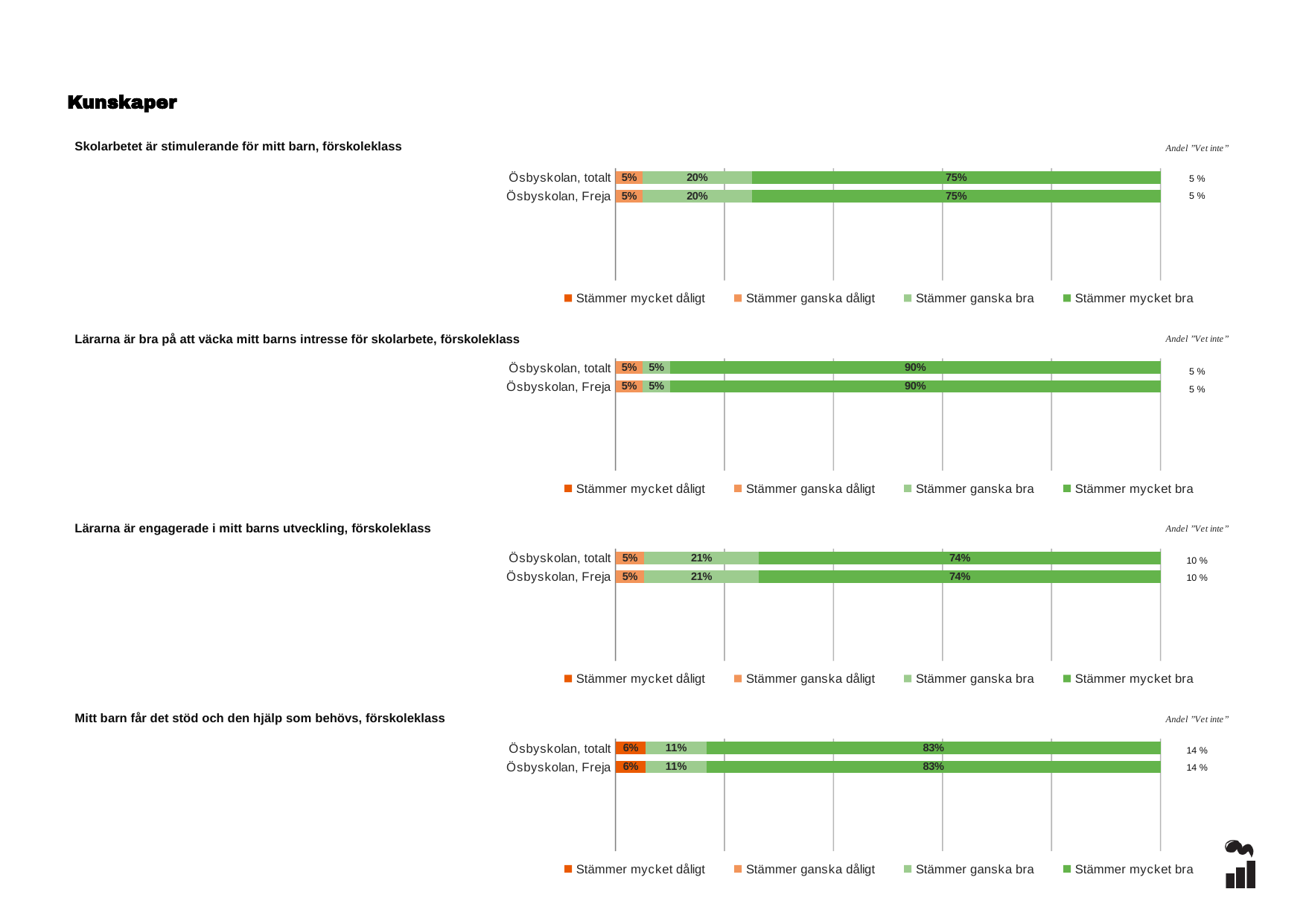

Kunskaper

### Chart

| Category | Stämmer mycket dåligt | Stämmer ganska dåligt | Stämmer ganska bra | Stämmer mycket bra |
|---|---|---|---|---|
| Ösbyskolan, totalt | 0.0 | 0.05 | 0.2 | 0.75 |
| Ösbyskolan, Freja | 0.0 | 0.05 | 0.2 | 0.75 |
| None | None | None | None | None |
| None | None | None | None | None |
| None | None | None | None | None |
| None | None | None | None | None |
Skolarbetet är stimulerande för mitt barn, förskoleklass
5 %
5 %

### Chart

| Category | Stämmer mycket dåligt | Stämmer ganska dåligt | Stämmer ganska bra | Stämmer mycket bra |
|---|---|---|---|---|
| Ösbyskolan, totalt | 0.0 | 0.05 | 0.05 | 0.9 |
| Ösbyskolan, Freja | 0.0 | 0.05 | 0.05 | 0.9 |
| None | None | None | None | None |
| None | None | None | None | None |
| None | None | None | None | None |
| None | None | None | None | None |
Lärarna är bra på att väcka mitt barns intresse för skolarbete, förskoleklass
5 %
5 %

### Chart

| Category | Stämmer mycket dåligt | Stämmer ganska dåligt | Stämmer ganska bra | Stämmer mycket bra |
|---|---|---|---|---|
| Ösbyskolan, totalt | 0.0 | 0.0526 | 0.2105 | 0.7368 |
| Ösbyskolan, Freja | 0.0 | 0.0526 | 0.2105 | 0.7368 |
| None | None | None | None | None |
| None | None | None | None | None |
| None | None | None | None | None |
| None | None | None | None | None |
Lärarna är engagerade i mitt barns utveckling, förskoleklass
10 %
10 %

### Chart

| Category | Stämmer mycket dåligt | Stämmer ganska dåligt | Stämmer ganska bra | Stämmer mycket bra |
|---|---|---|---|---|
| Ösbyskolan, totalt | 0.0556 | 0.0 | 0.1111 | 0.8333 |
| Ösbyskolan, Freja | 0.0556 | 0.0 | 0.1111 | 0.8333 |
| None | None | None | None | None |
| None | None | None | None | None |
| None | None | None | None | None |
| None | None | None | None | None |
Mitt barn får det stöd och den hjälp som behövs, förskoleklass
14 %
14 %